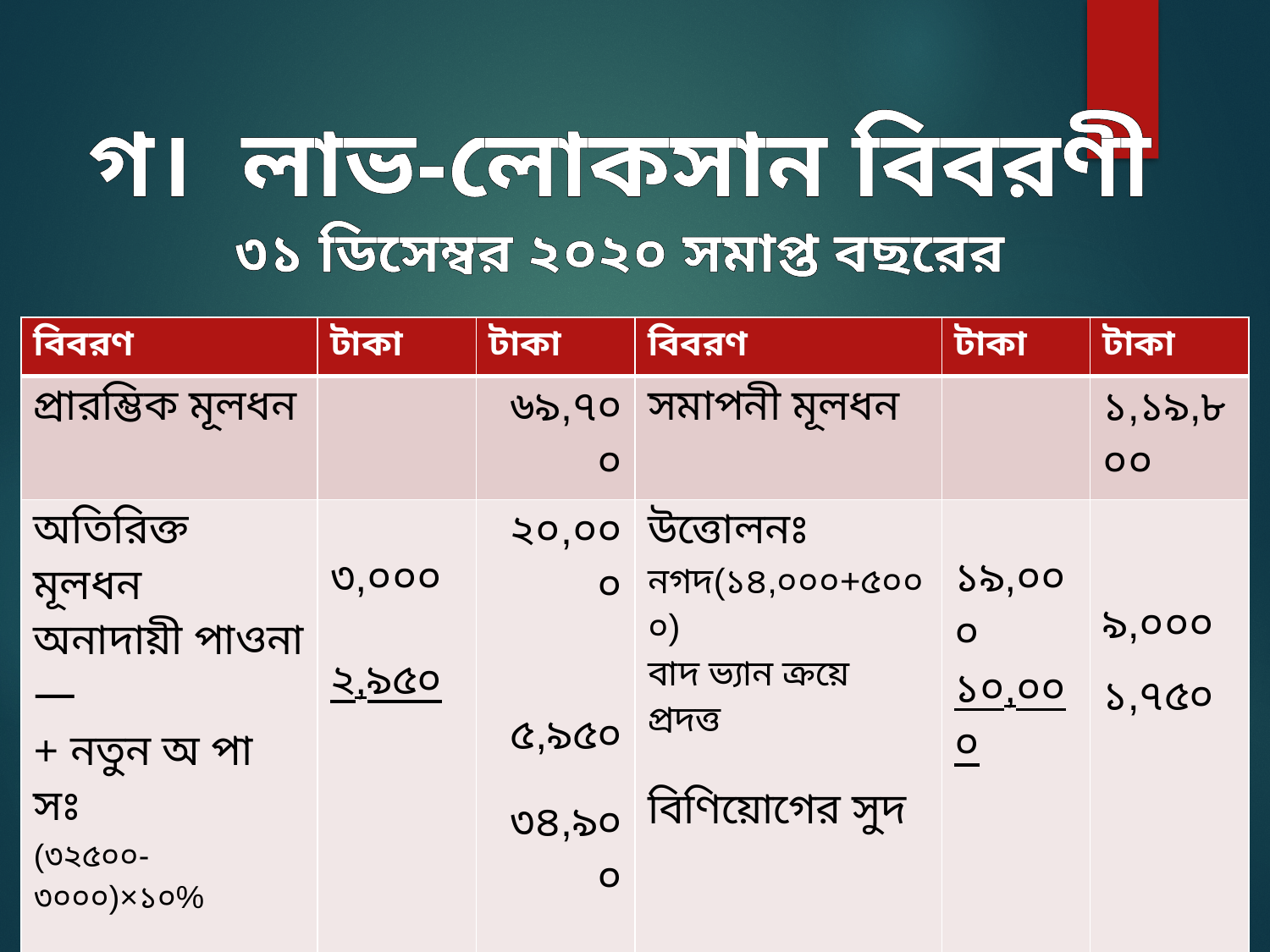

# গ।  লাভ-লোকসান বিবরণী ৩১ ডিসেম্বর ২০২০ সমাপ্ত বছরের
| বিবরণ | টাকা | টাকা | বিবরণ | টাকা | টাকা |
| --- | --- | --- | --- | --- | --- |
| প্রারম্ভিক মূলধন |  | ৬৯,৭০০ | সমাপনী মূলধন |  | ১,১৯,৮০০ |
| অতিরিক্ত মূলধন অনাদায়ী পাওনা— + নতুন অ পা সঃ (৩২৫০০-৩০০০)×১০% নিট লাভ (মূলধন হিসাবে স্থানান্তরিত হল) | ৩,০০০ ২,৯৫০ | ২০,০০০ ৫,৯৫০ ৩৪,৯০০ | উত্তোলনঃ নগদ(১৪,০০০+৫০০০) বাদ ভ্যান ক্রয়ে প্রদত্ত বিণিয়োগের সুদ | ১৯,০০০ ১০,০০০ | ৯,০০০ ১,৭৫০ |
|  |  | ১৩০৫৫০ |  |  | ১৩০৫৫০ |